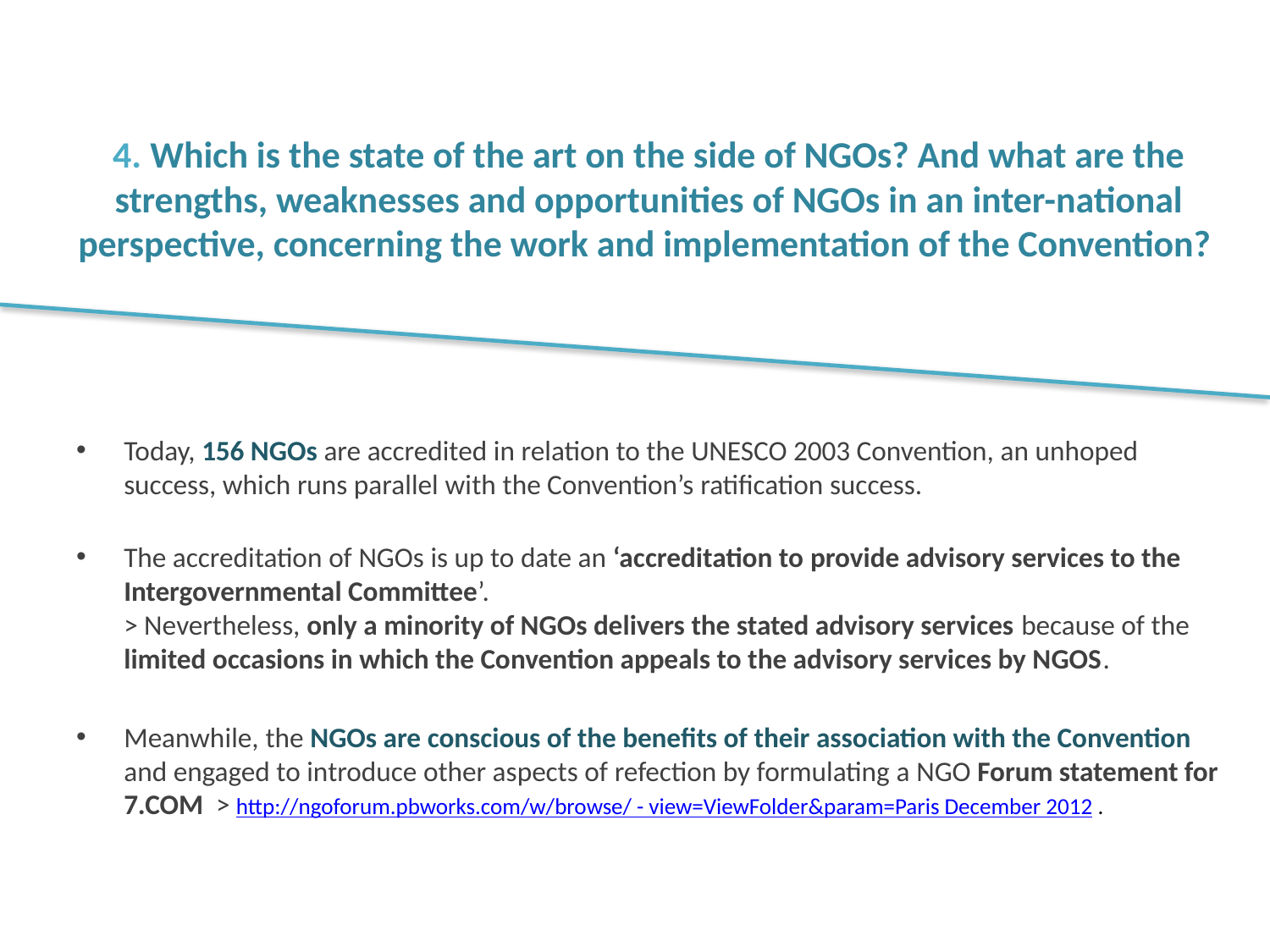

# 4. Which is the state of the art on the side of NGOs? And what are the strengths, weaknesses and opportunities of NGOs in an inter-national perspective, concerning the work and implementation of the Convention?

Today, 156 NGOs are accredited in relation to the UNESCO 2003 Convention, an unhoped success, which runs parallel with the Convention’s ratification success.
The accreditation of NGOs is up to date an ‘accreditation to provide advisory services to the Intergovernmental Committee’.
> Nevertheless, only a minority of NGOs delivers the stated advisory services because of the limited occasions in which the Convention appeals to the advisory services by NGOS.

Meanwhile, the NGOs are conscious of the benefits of their association with the Convention and engaged to introduce other aspects of refection by formulating a NGO Forum statement for 7.COM  > http://ngoforum.pbworks.com/w/browse/ - view=ViewFolder&param=Paris December 2012 .